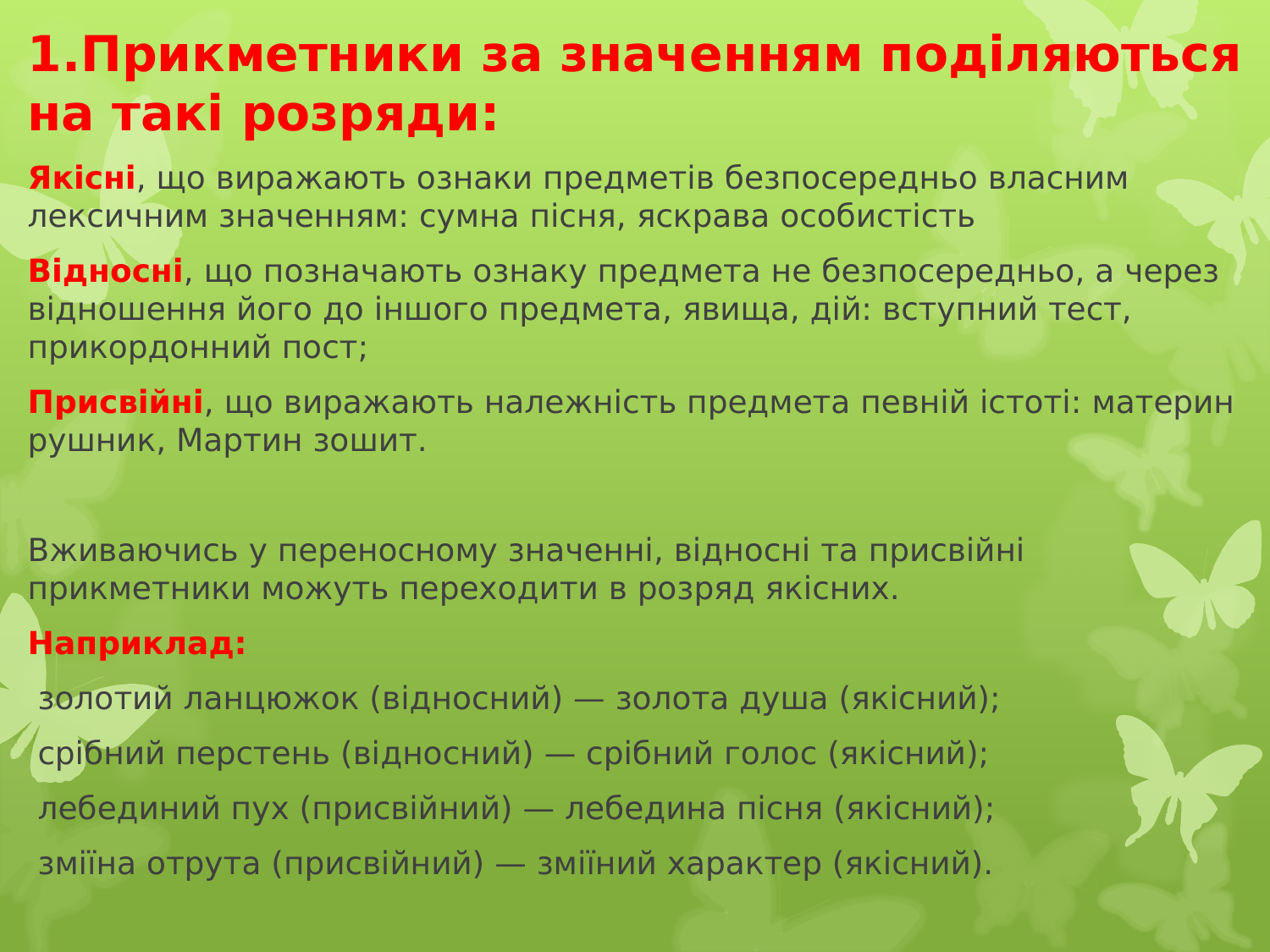

1.Прикметники за значенням поділяються на такі розряди:
Якісні, що виражають ознаки предметів безпосередньо власним лексичним значенням: сумна пісня, яскрава особистість
Відносні, що позначають ознаку предмета не безпосередньо, а через відношення його до іншого предмета, явища, дій: вступний тест, прикордонний пост;
Присвійні, що виражають належність предмета певній істоті: материн рушник, Мартин зошит.

Вживаючись у переносному значенні, відносні та присвійні прикметники можуть переходити в розряд якісних.
Наприклад:
 золотий ланцюжок (відносний) — золота душа (якісний);
 срібний перстень (відносний) — срібний голос (якісний);
 лебединий пух (присвійний) — лебедина пісня (якісний);
 зміїна отрута (присвійний) — зміїний характер (якісний).

#